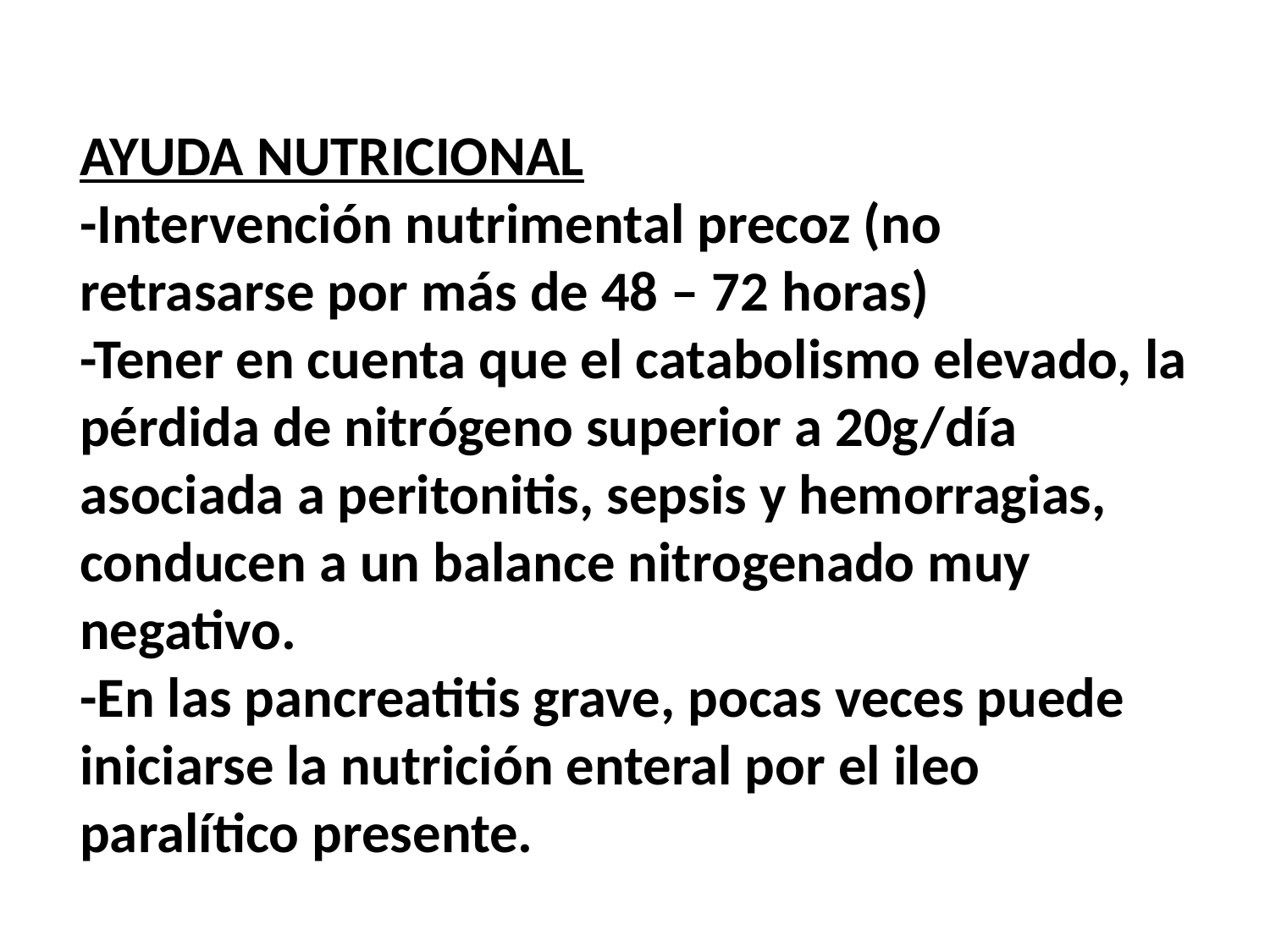

# AYUDA NUTRICIONAL -Intervención nutrimental precoz (no retrasarse por más de 48 – 72 horas) -Tener en cuenta que el catabolismo elevado, la pérdida de nitrógeno superior a 20g/día asociada a peritonitis, sepsis y hemorragias, conducen a un balance nitrogenado muy negativo. -En las pancreatitis grave, pocas veces puede iniciarse la nutrición enteral por el ileo paralítico presente.